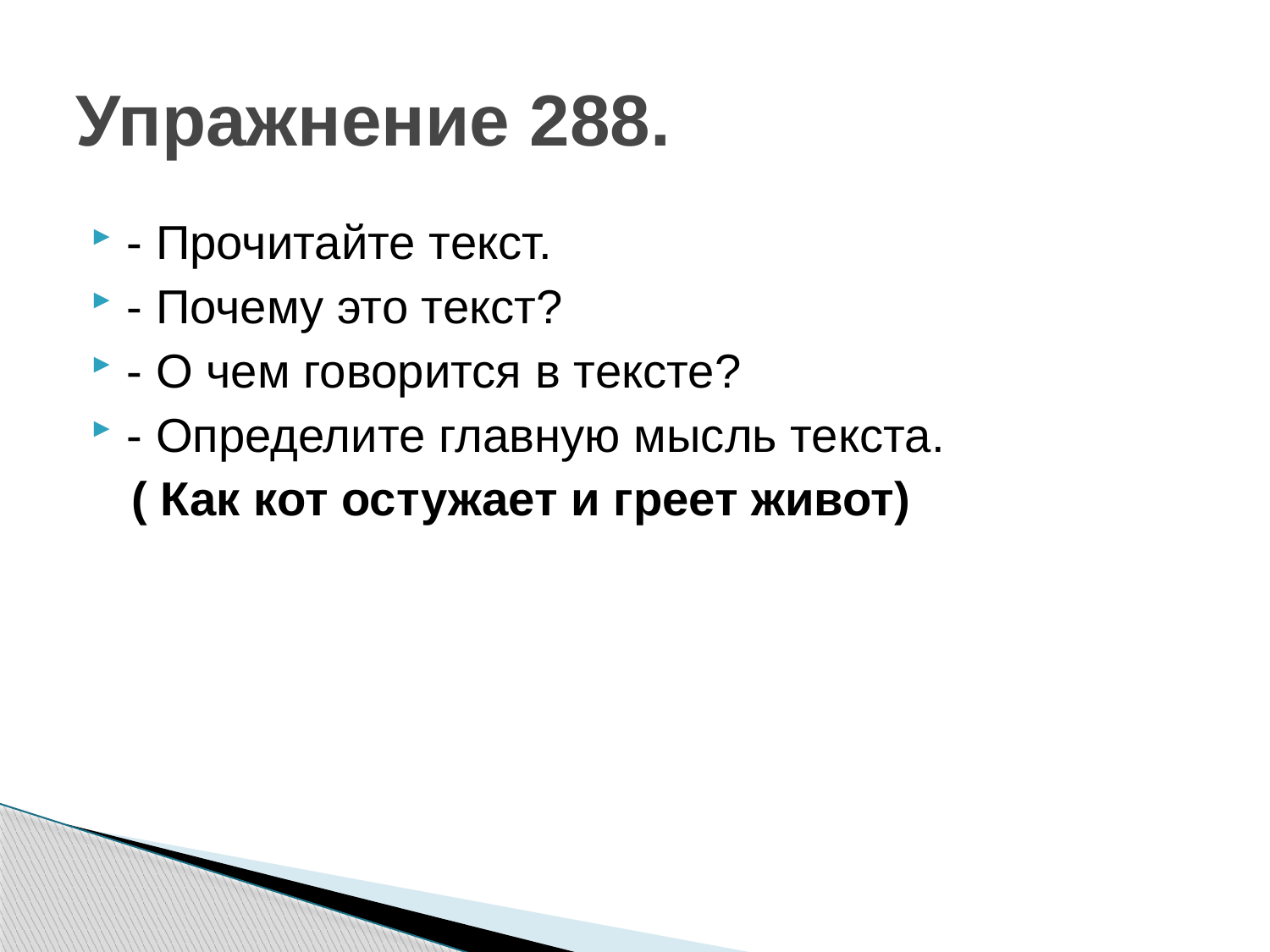

# Упражнение 288.
- Прочитайте текст.
- Почему это текст?
- О чем говорится в тексте?
- Определите главную мысль текста.
   ( Как кот остужает и греет живот)